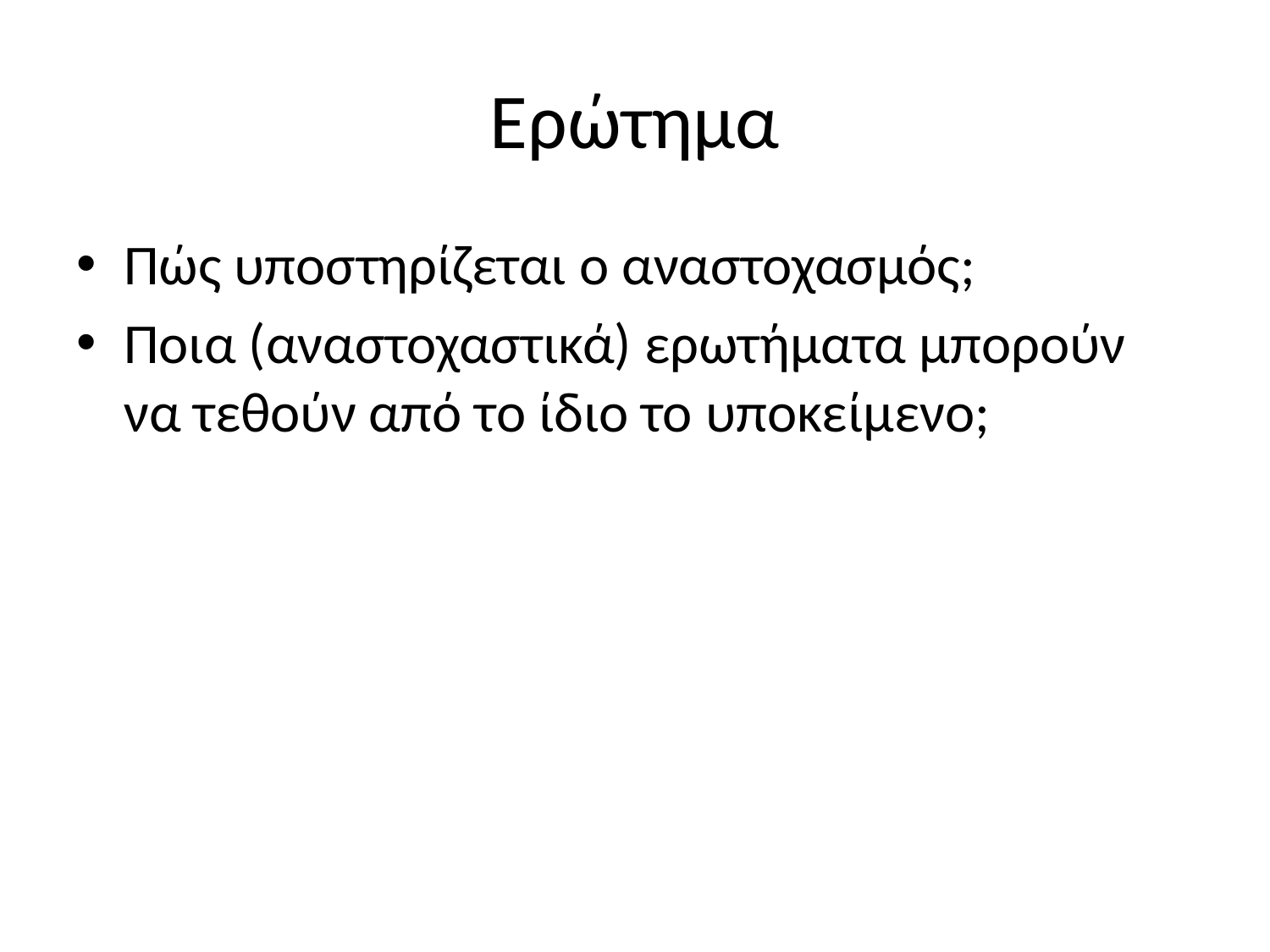

# Ερώτημα
Πώς υποστηρίζεται ο αναστοχασμός;
Ποια (αναστοχαστικά) ερωτήματα μπορούν να τεθούν από το ίδιο το υποκείμενο;